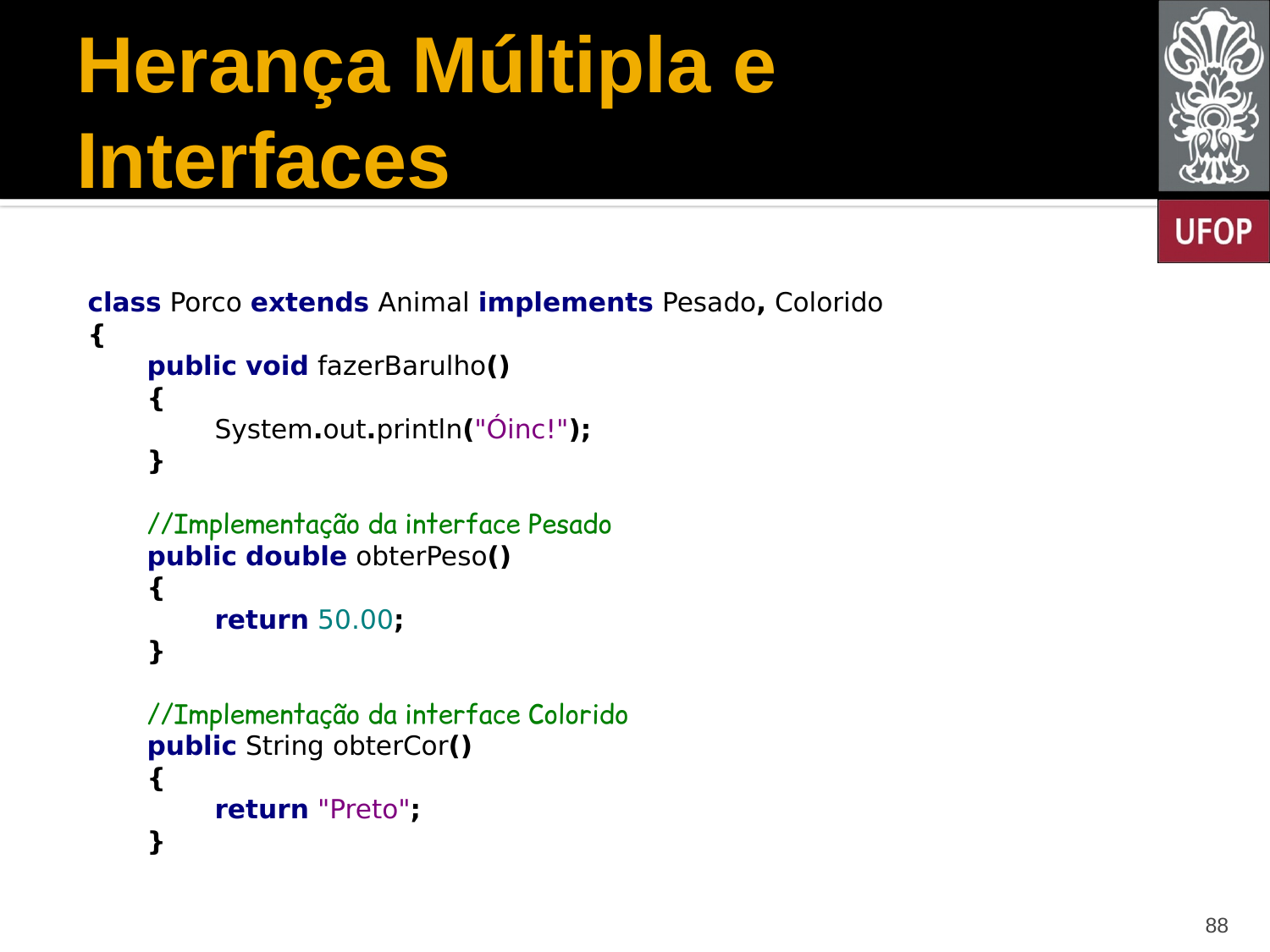

# Herança Múltipla e Interfaces
class Porco extends Animal implements Pesado, Colorido
{
       public void fazerBarulho()
       {
               System.out.println("Óinc!");
       }

       //Implementação da interface Pesado
       public double obterPeso()
       {
               return 50.00;
       }

       //Implementação da interface Colorido
       public String obterCor()
       {
               return "Preto";
       }
88